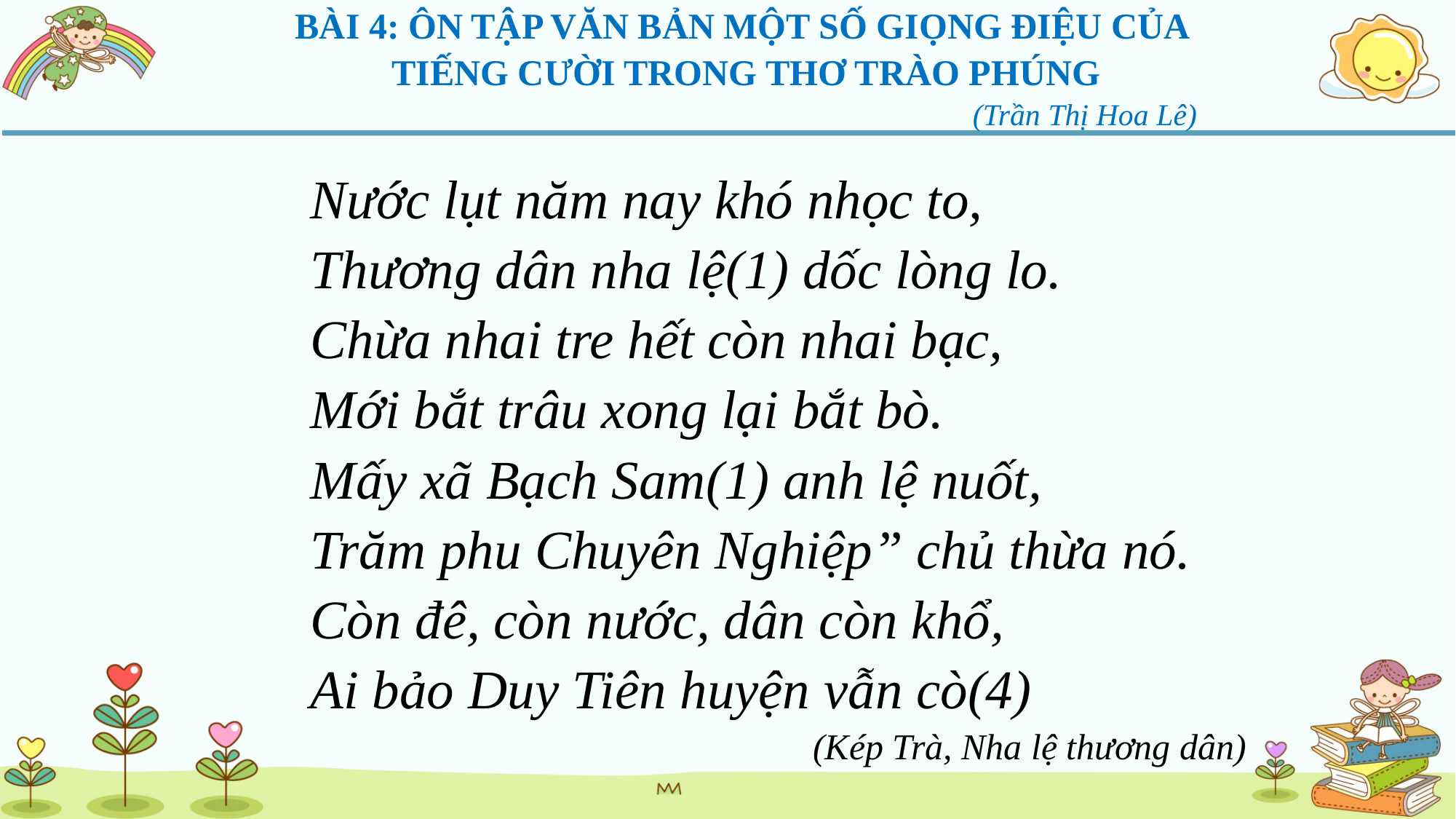

BÀI 4: ÔN TẬP VĂN BẢN MỘT SỐ GIỌNG ĐIỆU CỦA
TIẾNG CƯỜI TRONG THƠ TRÀO PHÚNG
                                                     (Trần Thị Hoa Lê)

Nước lụt năm nay khó nhọc to,
Thương dân nha lệ(1) dốc lòng lo.
Chừa nhai tre hết còn nhai bạc,
Mới bắt trâu xong lại bắt bò.
Mấy xã Bạch Sam(1) anh lệ nuốt,
Trăm phu Chuyên Nghiệp” chủ thừa nó.
Còn đê, còn nước, dân còn khổ,
Ai bảo Duy Tiên huyện vẫn cò(4)
                                            (Kép Trà, Nha lệ thương dân)